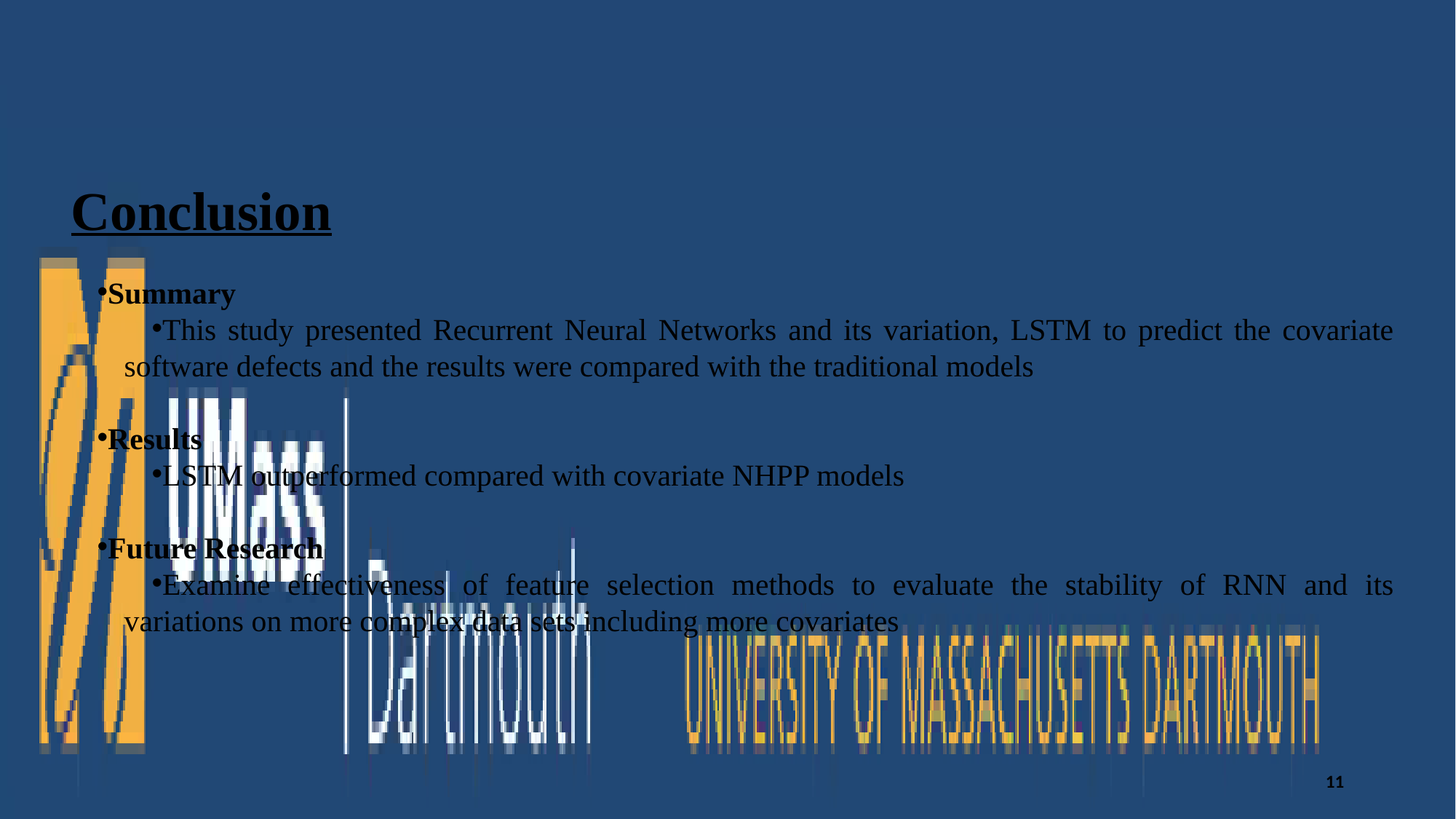

Conclusion
Summary
This study presented Recurrent Neural Networks and its variation, LSTM to predict the covariate software defects and the results were compared with the traditional models

Results
LSTM outperformed compared with covariate NHPP models

Future Research
Examine effectiveness of feature selection methods to evaluate the stability of RNN and its variations on more complex data sets including more covariates
11